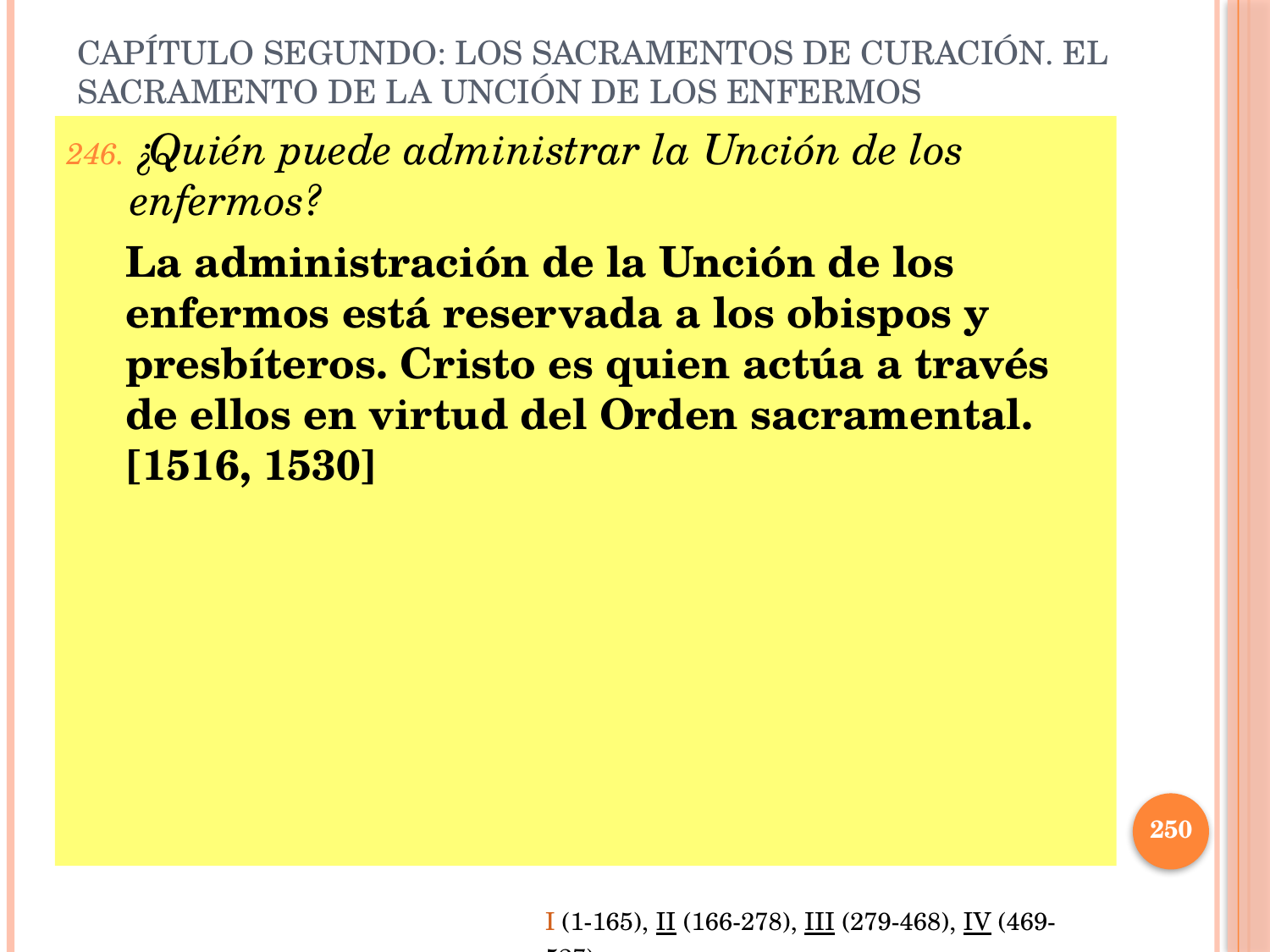

# Capítulo Segundo: Los sacramentos de curación. El sacramento de la unción de los enfermos
¿Quién puede administrar la Unción de los enfermos?
La administración de la Unción de los enfermos está reservada a los obispos y presbíteros. Cristo es quien actúa a través de ellos en virtud del Orden sacramental. [1516, 1530]

250
I (1-165), II (166-278), III (279-468), IV (469-527)